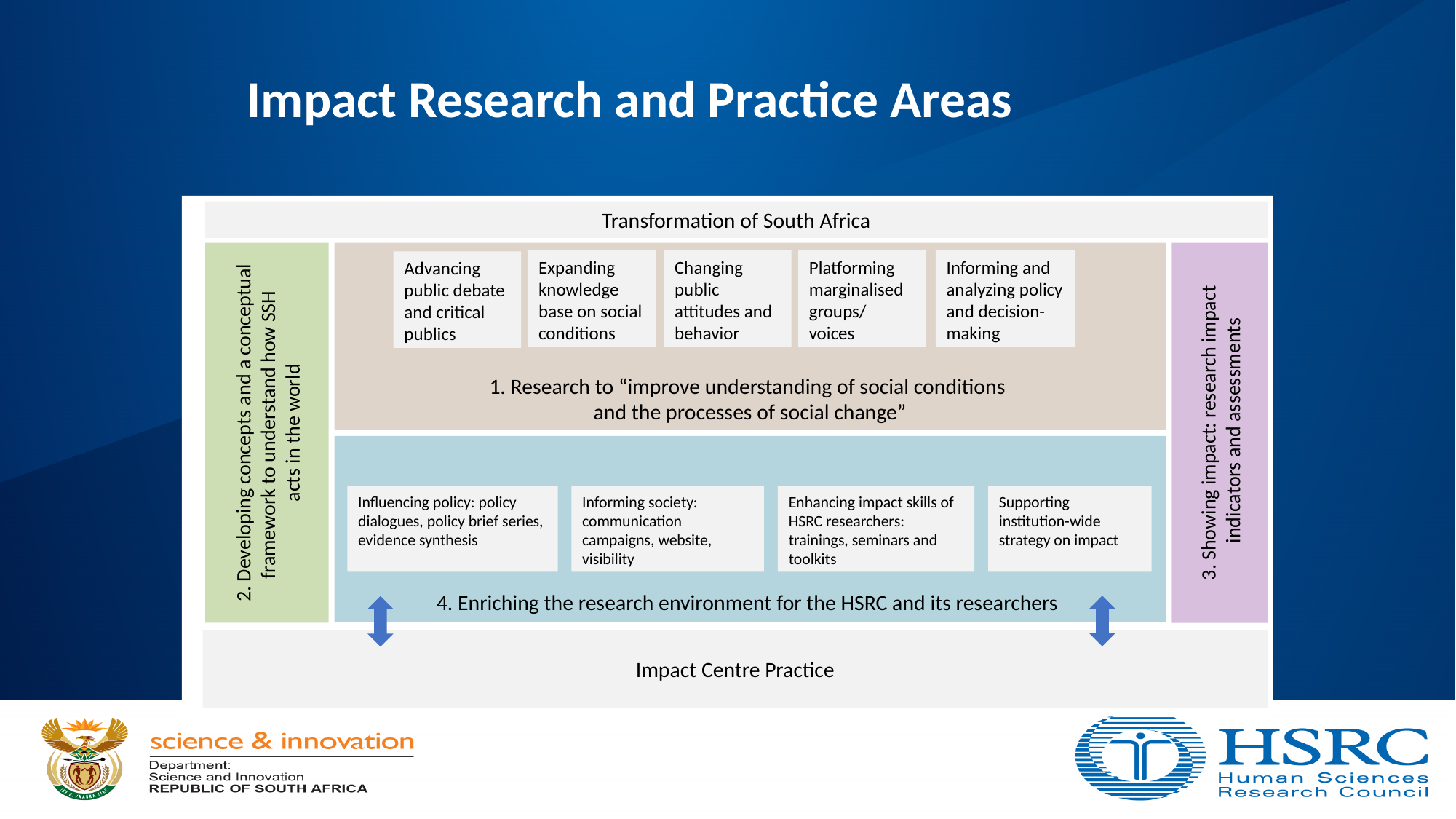

# Impact Research and Practice Areas

Transformation of South Africa
3. Showing impact: research impact
 indicators and assessments

1. Research to “improve understanding of social conditions
and the processes of social change”
2. Developing concepts and a conceptual framework to understand how SSH
acts in the world
Expanding knowledge base on social conditions
Changing public attitudes and behavior
Platforming marginalised groups/ voices
Informing and analyzing policy and decision-making
Advancing public debate and critical publics

4. Enriching the research environment for the HSRC and its researchers
Influencing policy: policy dialogues, policy brief series, evidence synthesis
Informing society: communication campaigns, website, visibility
Enhancing impact skills of HSRC researchers: trainings, seminars and toolkits
Supporting institution-wide strategy on impact

Impact Centre Practice